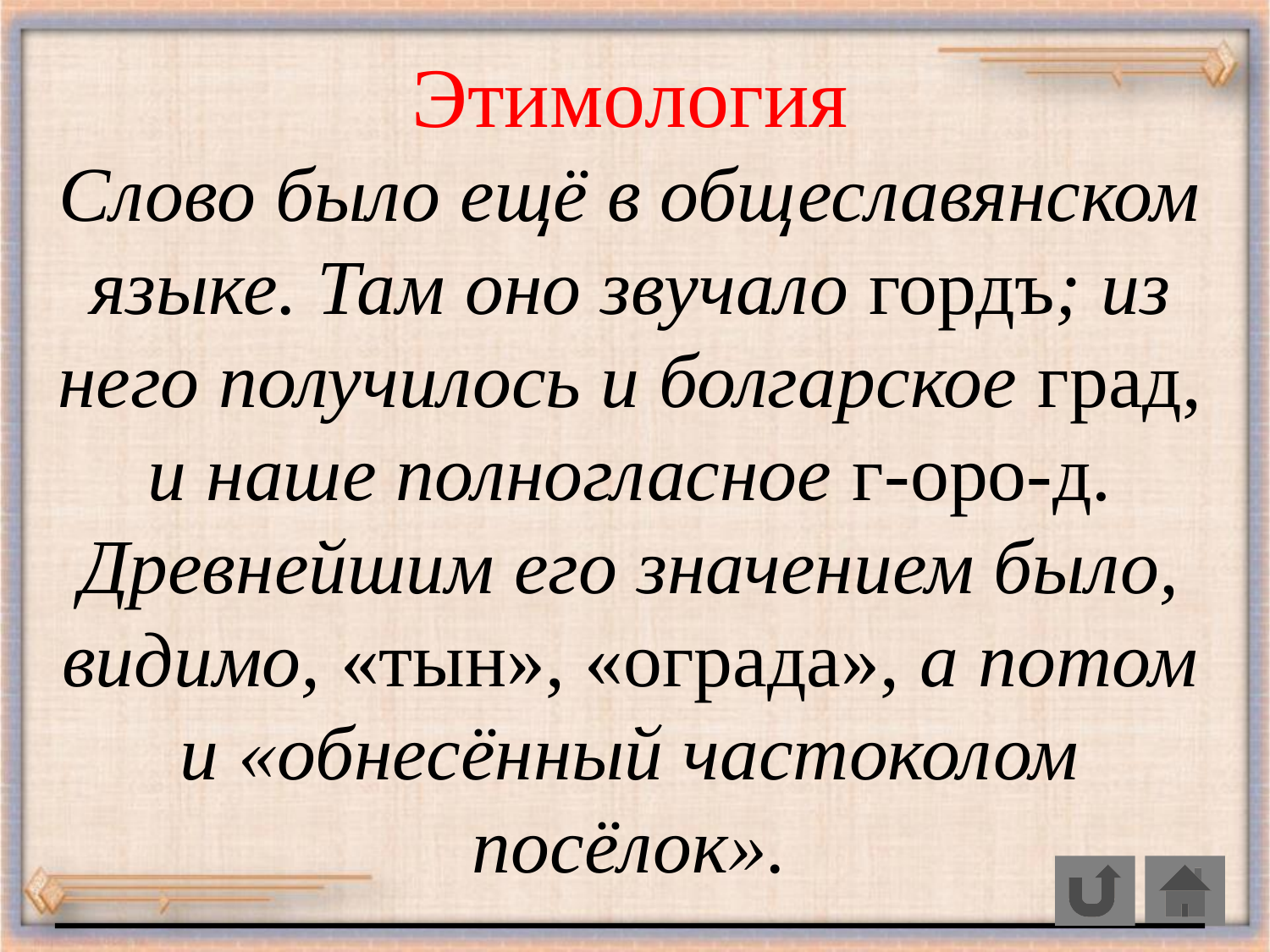

Этимология
Слово было ещё в общеславянском языке. Там оно звучало гордъ; из него получилось и болгарское град, и наше полногласное г-оро-д. Древнейшим его значением было, видимо, «тын», «ограда», а потом и «обнесённый частоколом посёлок».